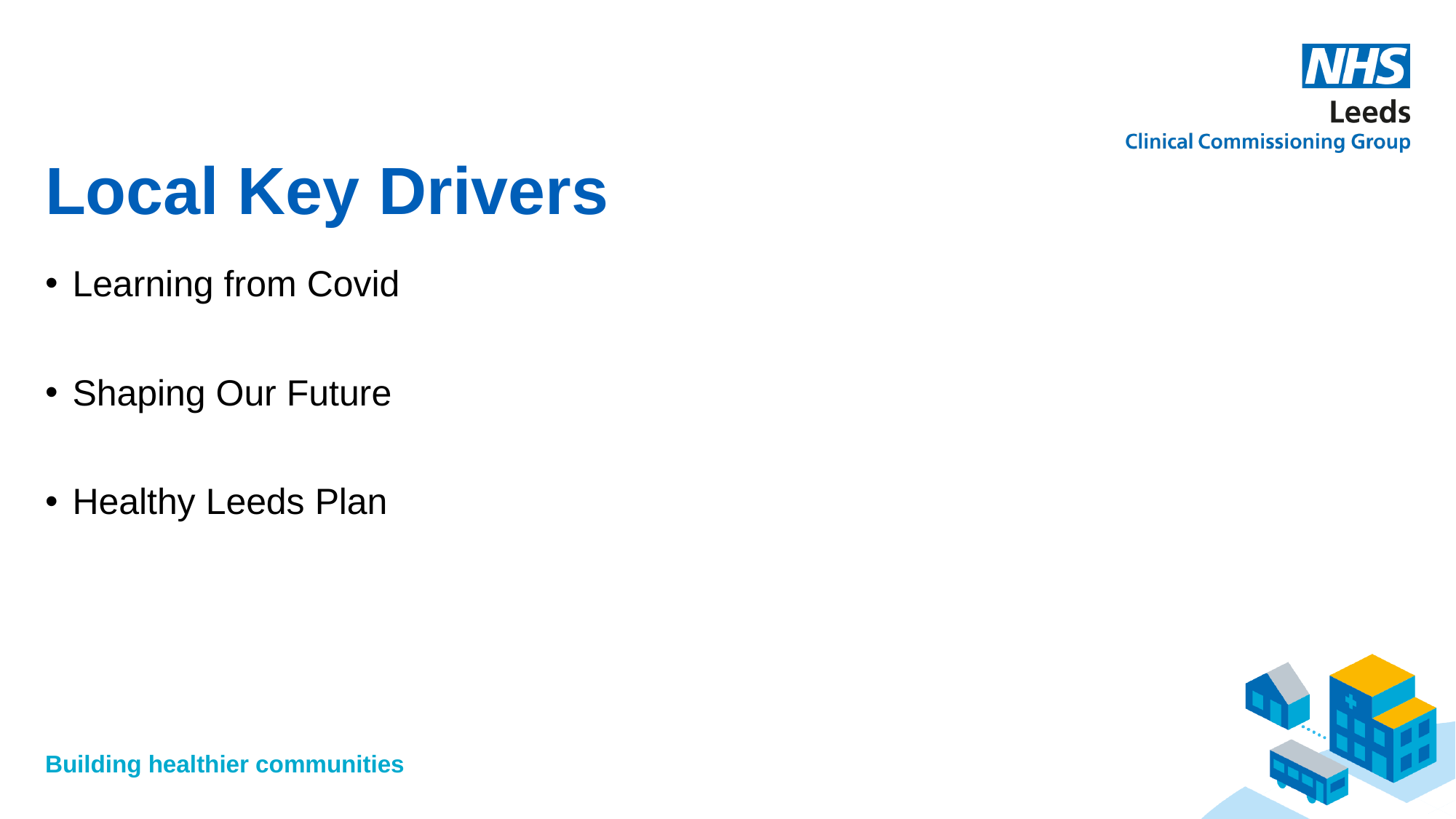

# Local Key Drivers
Learning from Covid

Shaping Our Future

Healthy Leeds Plan